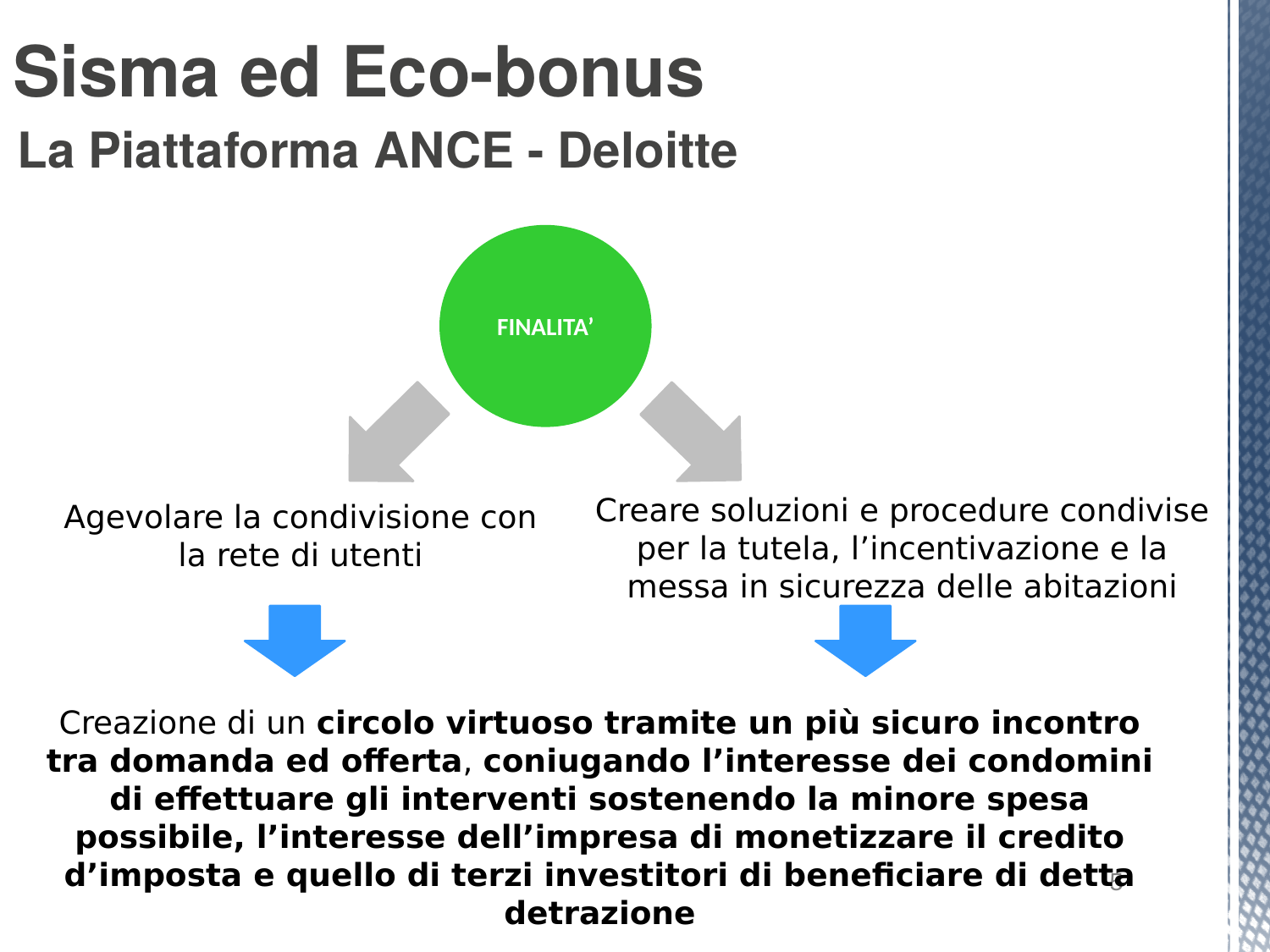

# Sisma ed Eco-bonus
La Piattaforma ANCE - Deloitte
FINALITA’

Creare soluzioni e procedure condivise per la tutela, l’incentivazione e la messa in sicurezza delle abitazioni
Agevolare la condivisione con la rete di utenti

Creazione di un circolo virtuoso tramite un più sicuro incontro tra domanda ed offerta, coniugando l’interesse dei condomini di effettuare gli interventi sostenendo la minore spesa possibile, l’interesse dell’impresa di monetizzare il credito d’imposta e quello di terzi investitori di beneficiare di detta detrazione

5